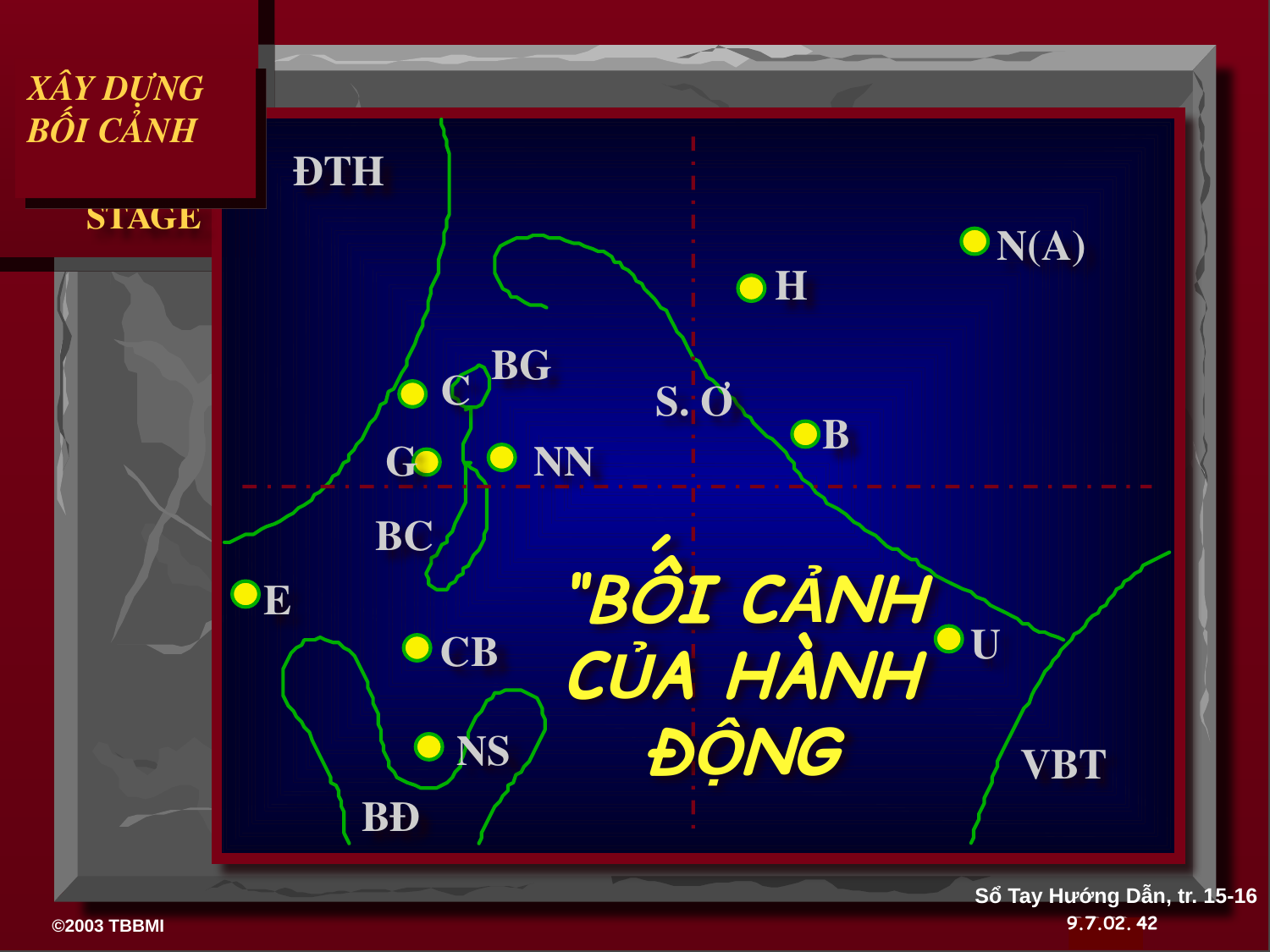

XÂY DỰNG BỐI CẢNH

ĐTH

N(A)

H

BG
C

S. Ơ

B

G
NN

BC

“BỐI CẢNH CỦA HÀNH ĐỘNG
E

U
CB

NS
VBT

BĐ

Sổ Tay Hướng Dẫn, tr. 15-16
42